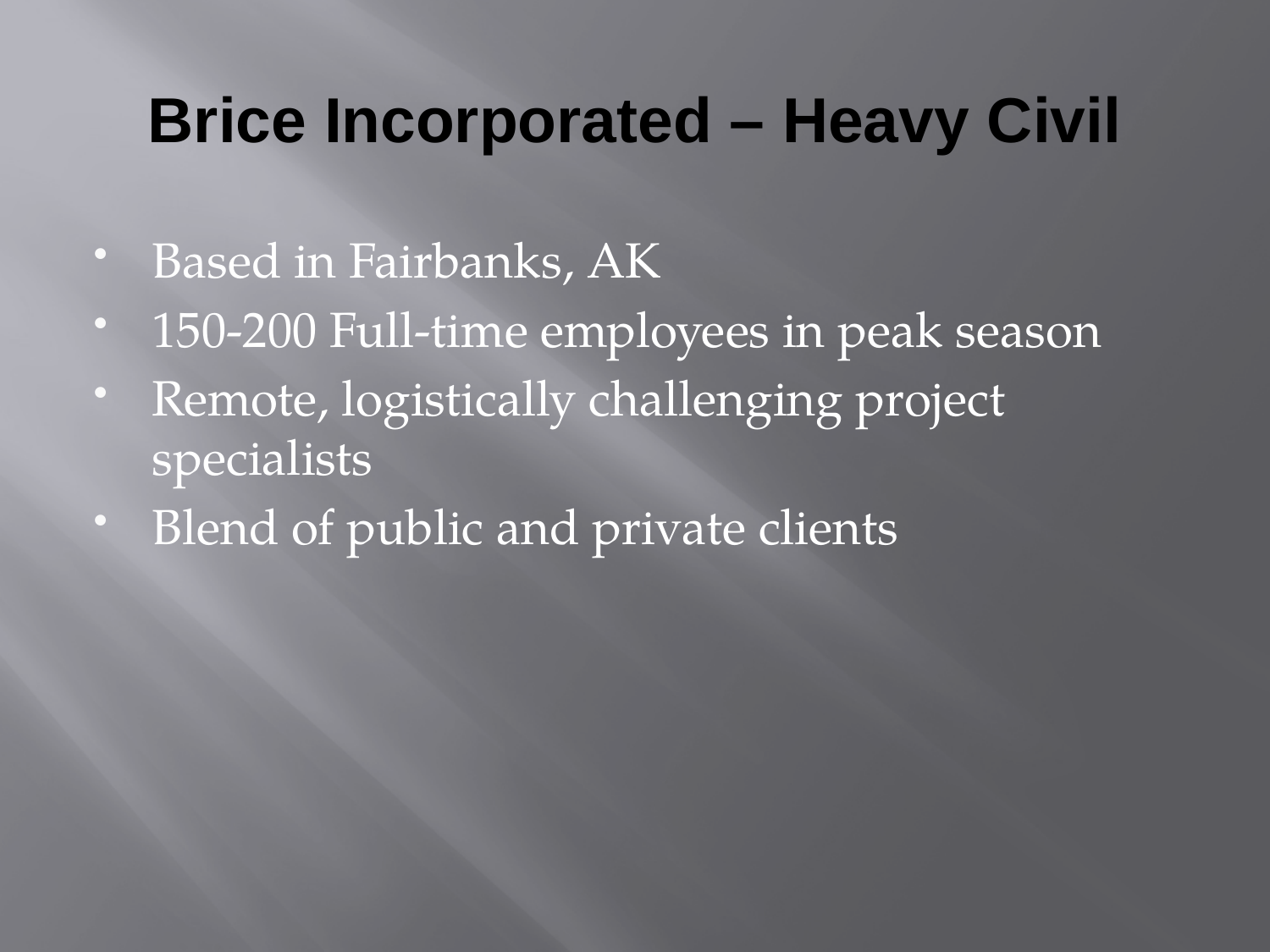

# Brice Incorporated – Heavy Civil
Based in Fairbanks, AK
150-200 Full-time employees in peak season
Remote, logistically challenging project specialists
Blend of public and private clients